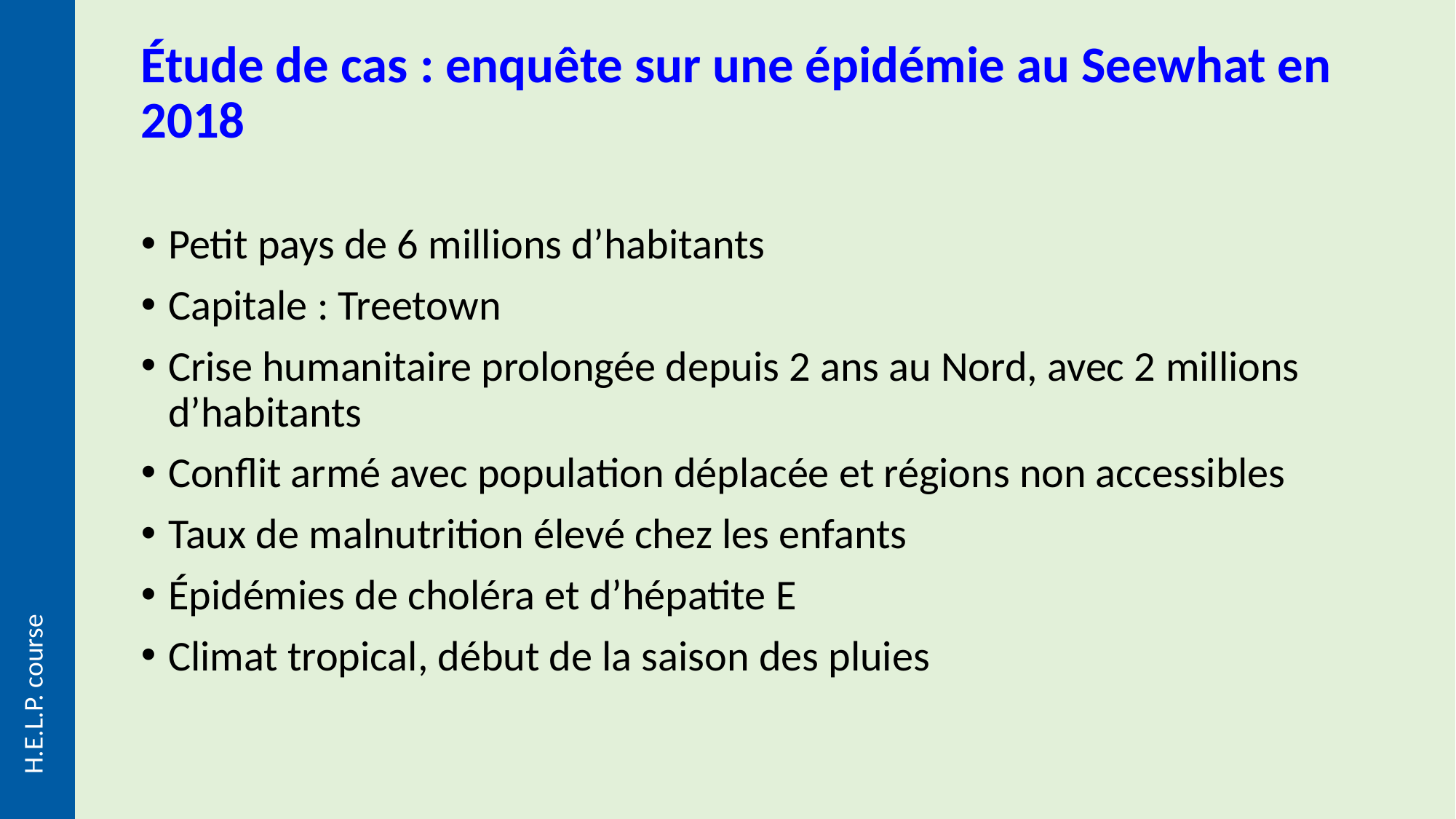

# Étude de cas : enquête sur une épidémie au Seewhat en 2018
Petit pays de 6 millions d’habitants
Capitale : Treetown
Crise humanitaire prolongée depuis 2 ans au Nord, avec 2 millions d’habitants
Conflit armé avec population déplacée et régions non accessibles
Taux de malnutrition élevé chez les enfants
Épidémies de choléra et d’hépatite E
Climat tropical, début de la saison des pluies